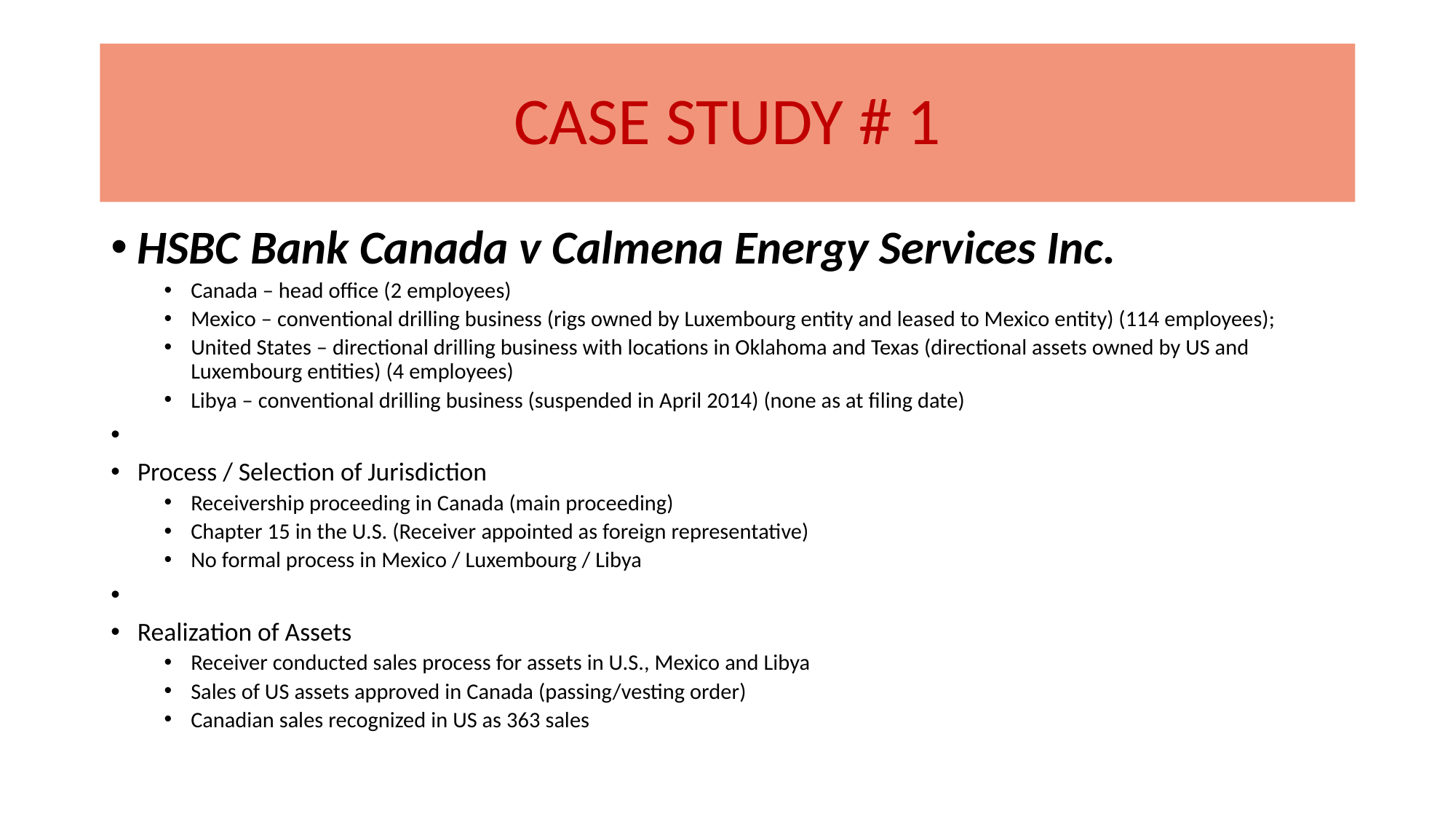

# CASE STUDY # 1
HSBC Bank Canada v Calmena Energy Services Inc.
Canada – head office (2 employees)
Mexico – conventional drilling business (rigs owned by Luxembourg entity and leased to Mexico entity) (114 employees);
United States – directional drilling business with locations in Oklahoma and Texas (directional assets owned by US and Luxembourg entities) (4 employees)
Libya – conventional drilling business (suspended in April 2014) (none as at filing date)

Process / Selection of Jurisdiction
Receivership proceeding in Canada (main proceeding)
Chapter 15 in the U.S. (Receiver appointed as foreign representative)
No formal process in Mexico / Luxembourg / Libya

Realization of Assets
Receiver conducted sales process for assets in U.S., Mexico and Libya
Sales of US assets approved in Canada (passing/vesting order)
Canadian sales recognized in US as 363 sales